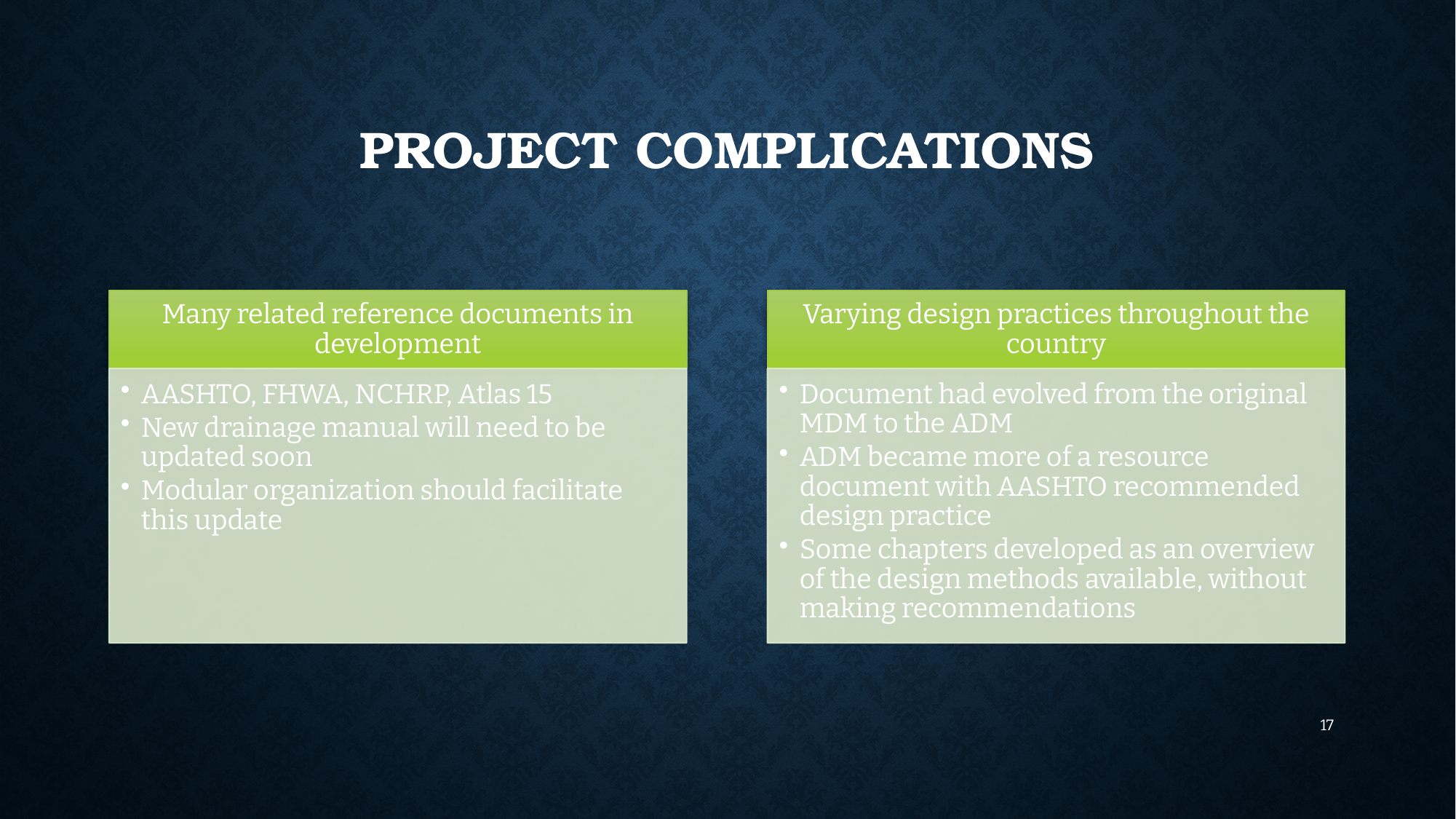

# Project complications
Many related reference documents in development
AASHTO, FHWA, NCHRP, Atlas 15
New drainage manual will need to be updated soon
Modular organization should facilitate this update
Varying design practices throughout the country
Document had evolved from the original MDM to the ADM
ADM became more of a resource document with AASHTO recommended design practice
Some chapters developed as an overview of the design methods available, without making recommendations
17